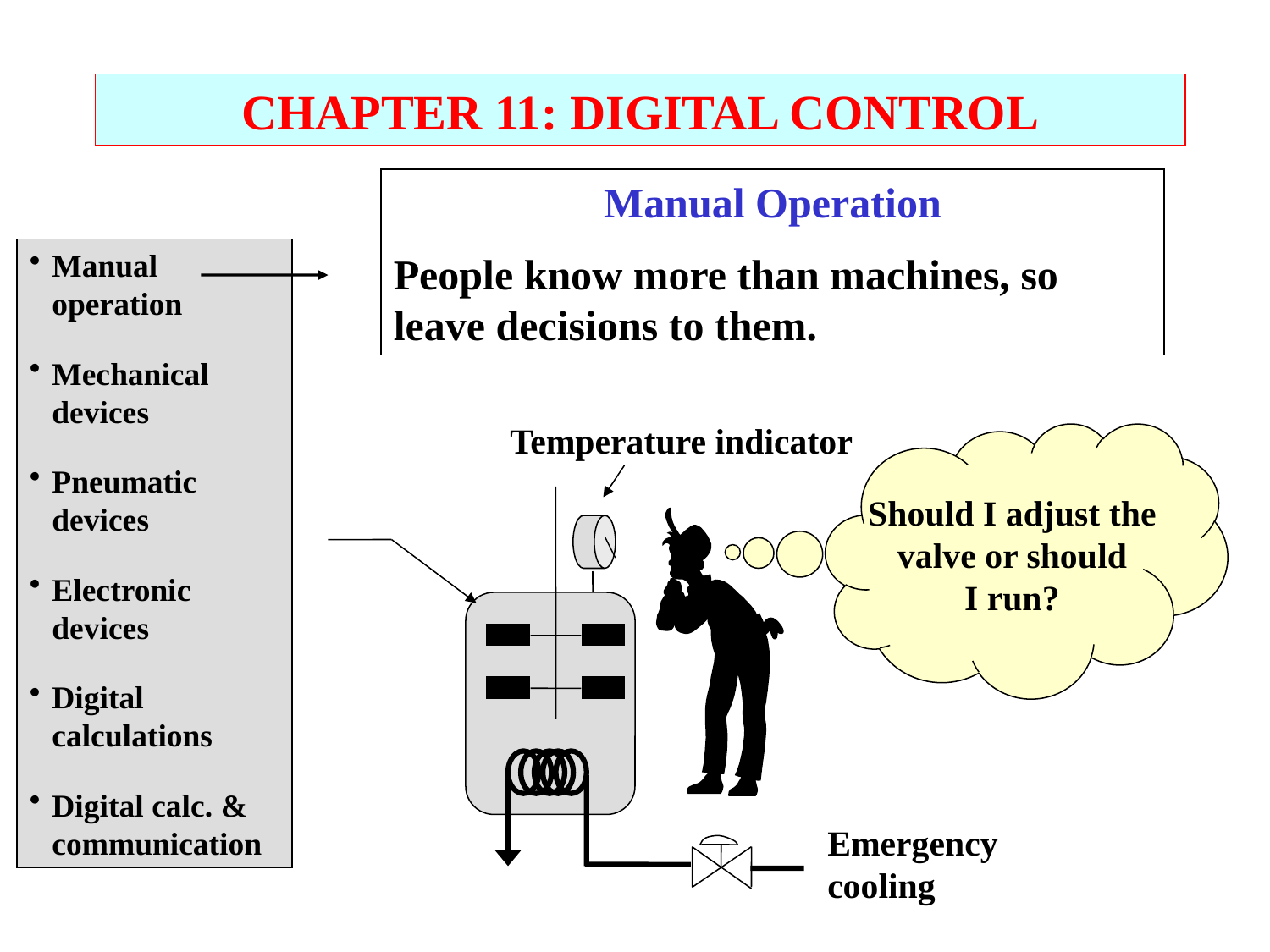

CHAPTER 11: DIGITAL CONTROL
Manual Operation
People know more than machines, so leave decisions to them.
Manual operation
Mechanical devices
Pneumatic devices
Electronic devices
Digital calculations
Digital calc. & communication

Temperature indicator
Should I adjust the
valve or should
I run?

Emergency cooling